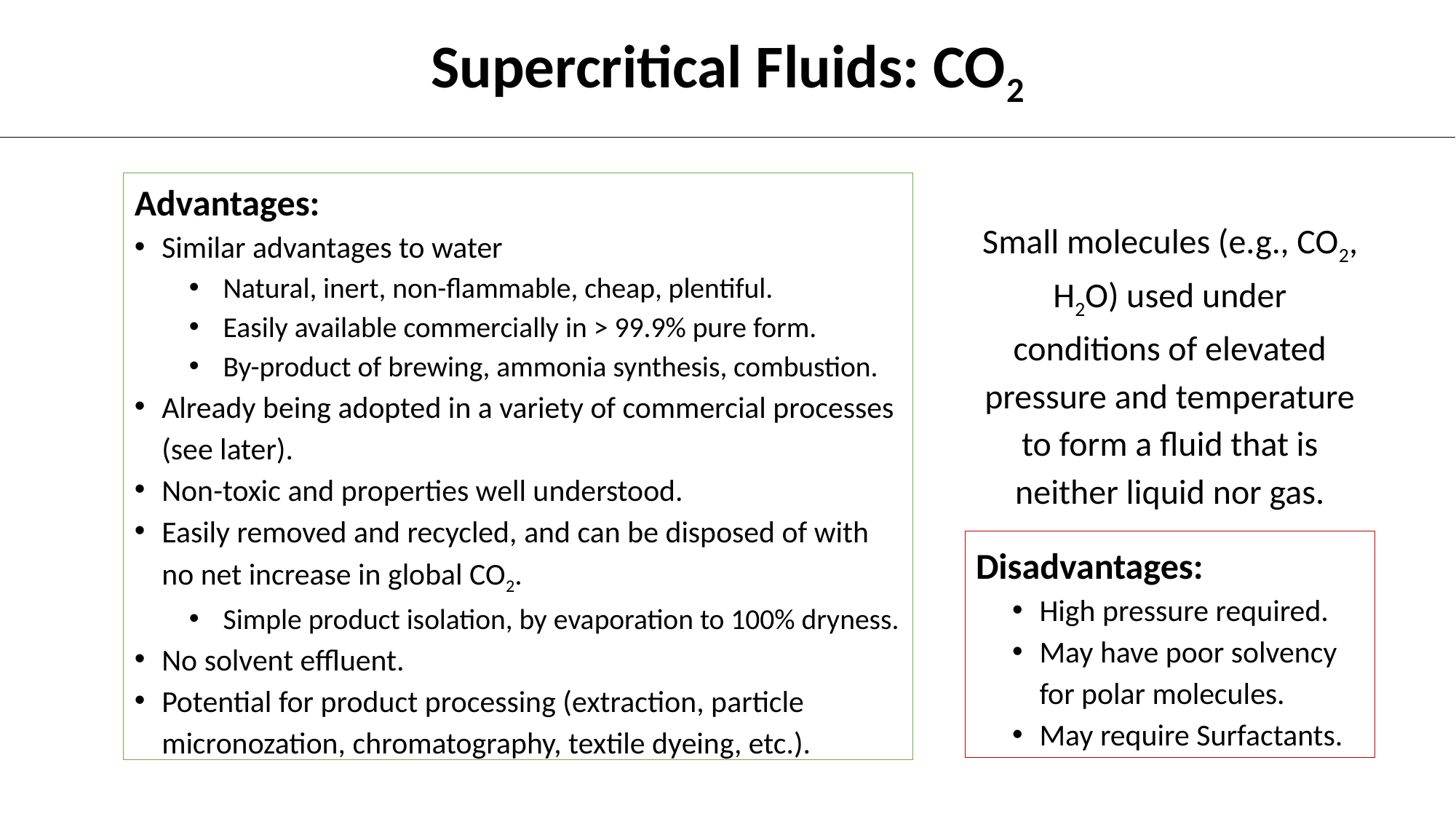

# Supercritical Fluids: CO2
Advantages:
Similar advantages to water
Natural, inert, non-flammable, cheap, plentiful.
Easily available commercially in > 99.9% pure form.
By-product of brewing, ammonia synthesis, combustion.
Already being adopted in a variety of commercial processes (see later).
Non-toxic and properties well understood.
Easily removed and recycled, and can be disposed of with no net increase in global CO2.
Simple product isolation, by evaporation to 100% dryness.
No solvent effluent.
Potential for product processing (extraction, particle micronozation, chromatography, textile dyeing, etc.).
Small molecules (e.g., CO2, H2O) used under conditions of elevated pressure and temperature to form a fluid that is neither liquid nor gas.
Disadvantages:
High pressure required.
May have poor solvency for polar molecules.
May require Surfactants.